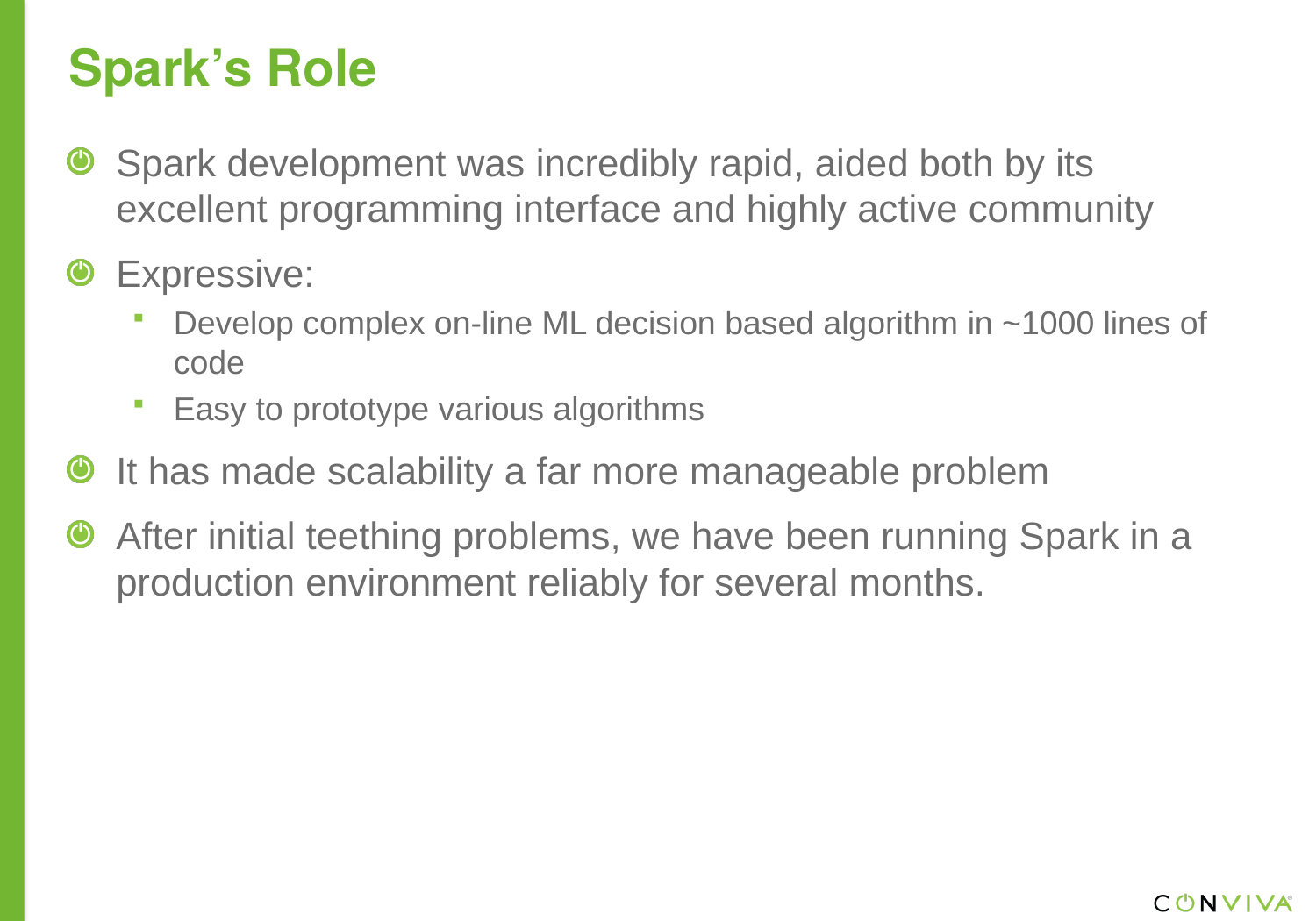

Spark’s Role
Spark development was incredibly rapid, aided both by its excellent programming interface and highly active community
Expressive:
Develop complex on-line ML decision based algorithm in ~1000 lines of code
Easy to prototype various algorithms
It has made scalability a far more manageable problem
After initial teething problems, we have been running Spark in a production environment reliably for several months.